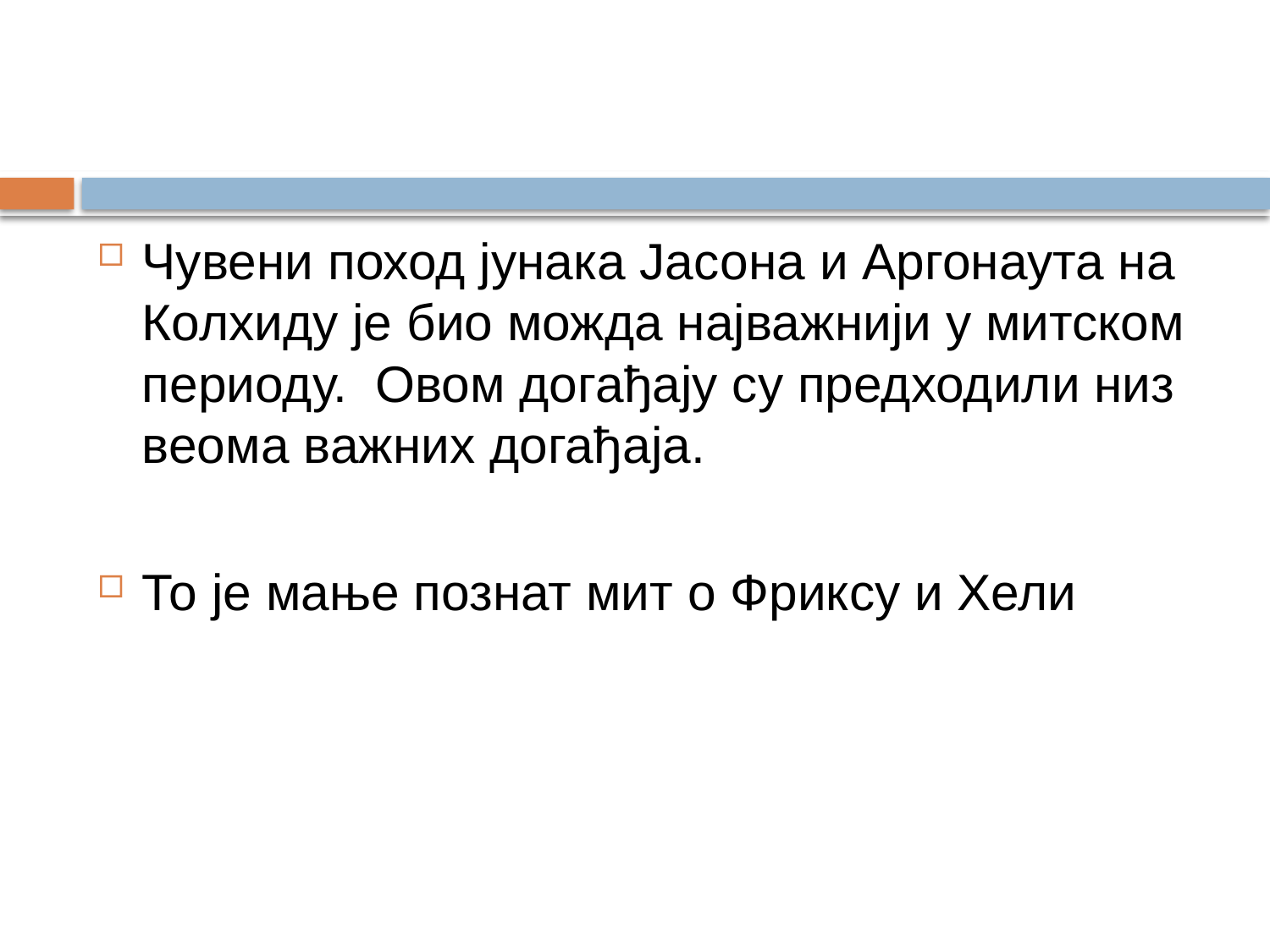

Чувени поход јунака Јасона и Аргонаута на Колхиду је био можда најважнији у митском периоду.  Овом догађају су предходили низ веома важних догађаја.

То је мање познат мит о Фриксу и Хели